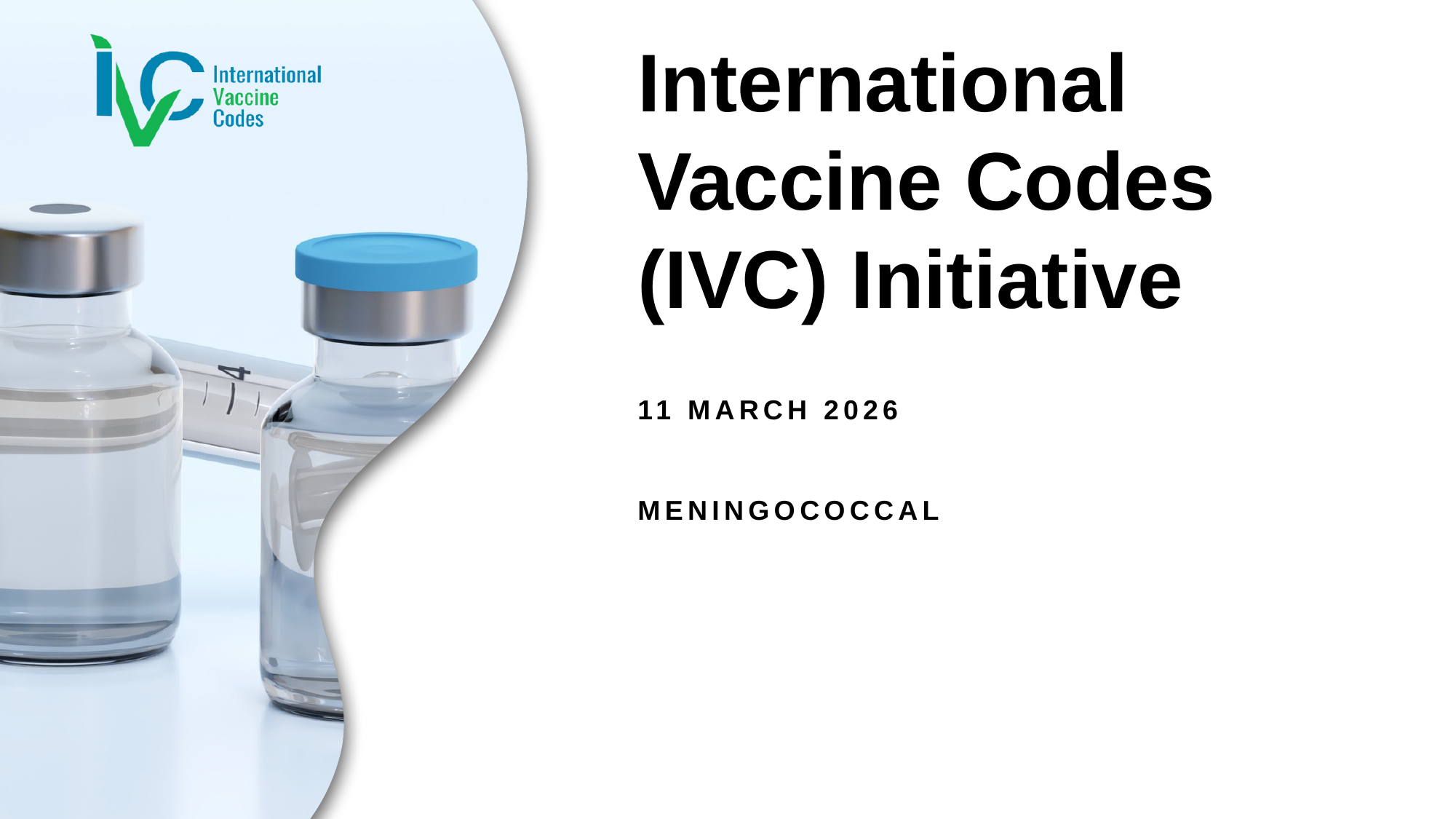

# International Vaccine Codes (IVC) Initiative
11 March 2026
Meningococcal